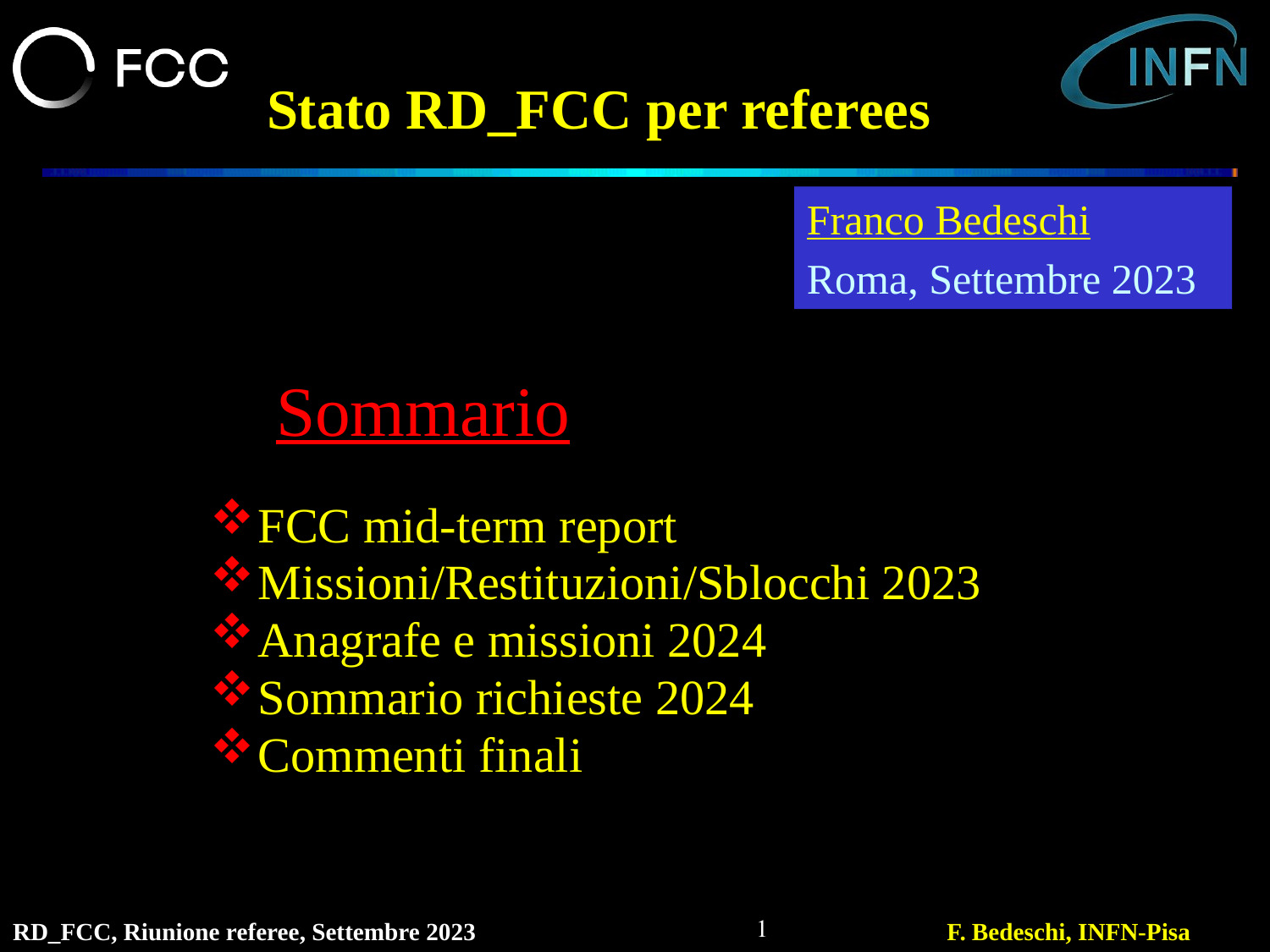

# Stato RD_FCC per referees
Franco Bedeschi
Roma, Settembre 2023
Sommario
FCC mid-term report
Missioni/Restituzioni/Sblocchi 2023
Anagrafe e missioni 2024
Sommario richieste 2024
Commenti finali
1
RD_FCC, Riunione referee, Settembre 2023
F. Bedeschi, INFN-Pisa